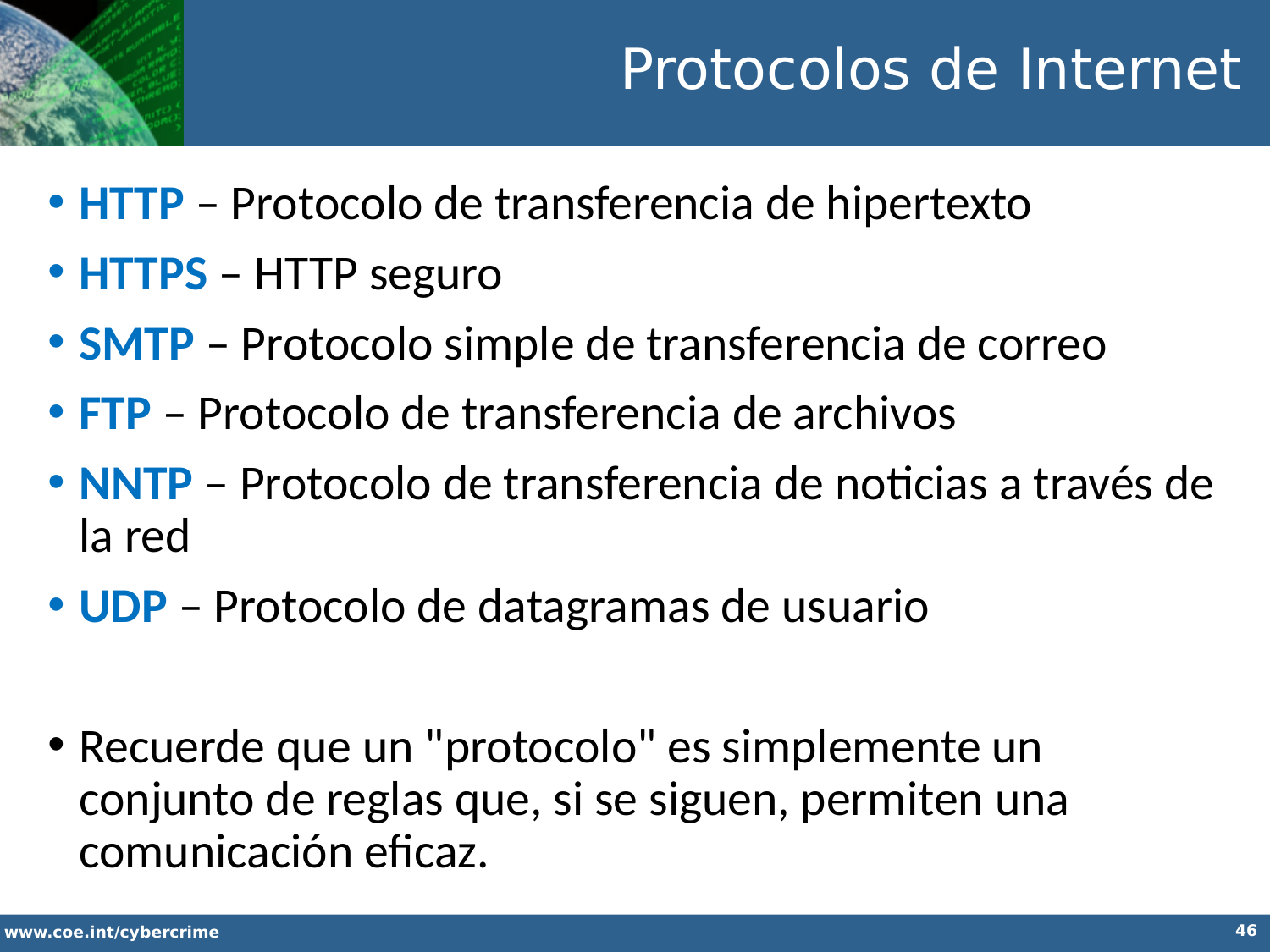

Protocolos de Internet
HTTP – Protocolo de transferencia de hipertexto
HTTPS – HTTP seguro
SMTP – Protocolo simple de transferencia de correo
FTP – Protocolo de transferencia de archivos
NNTP – Protocolo de transferencia de noticias a través de la red
UDP – Protocolo de datagramas de usuario

Recuerde que un "protocolo" es simplemente un conjunto de reglas que, si se siguen, permiten una comunicación eficaz.